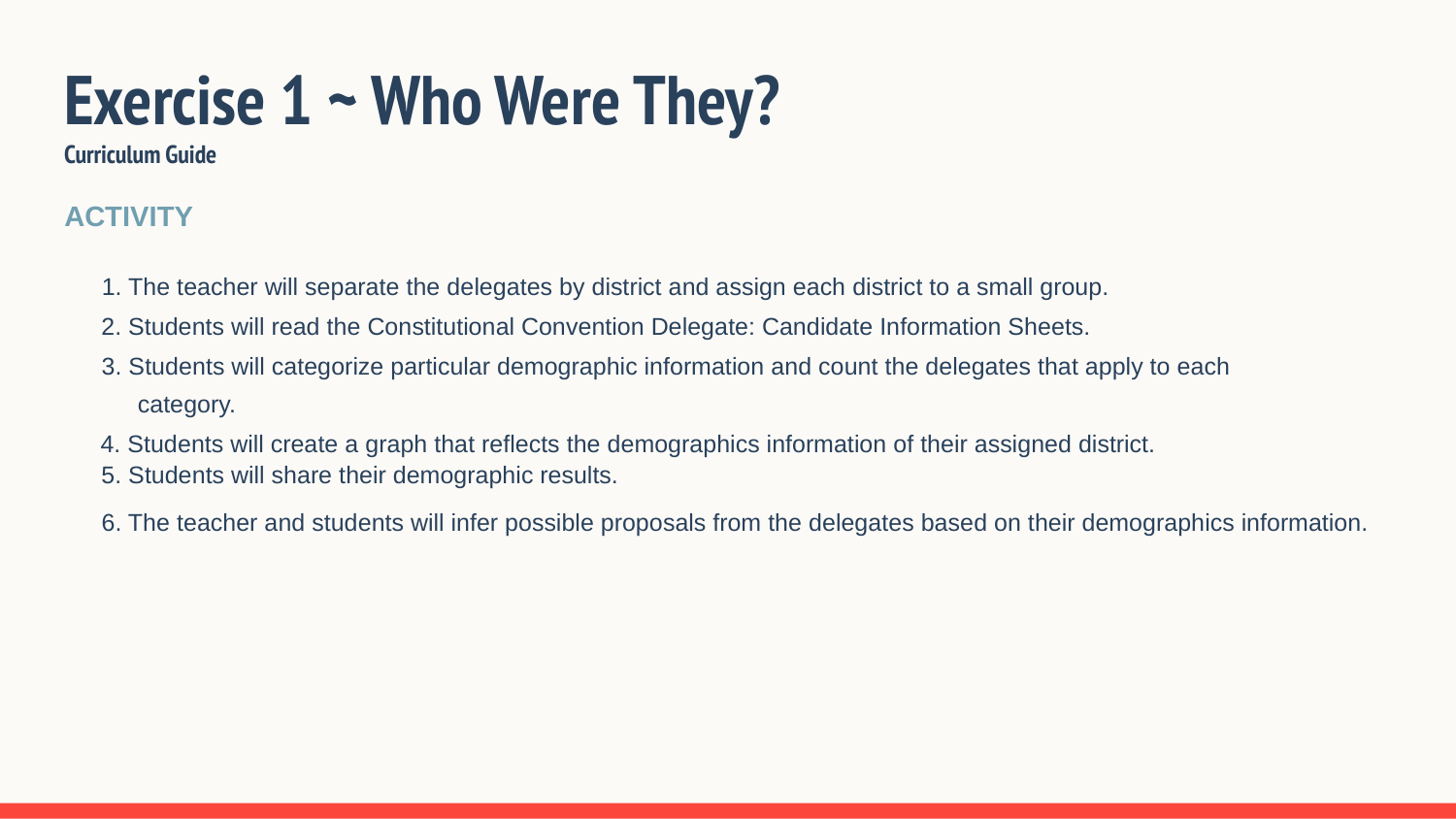

# Exercise 1 ~ Who Were They?
Curriculum Guide

ACTIVITY
1. The teacher will separate the delegates by district and assign each district to a small group.
2. Students will read the Constitutional Convention Delegate: Candidate Information Sheets.
3. Students will categorize particular demographic information and count the delegates that apply to each category.
4. Students will create a graph that reflects the demographics information of their assigned district.
5. Students will share their demographic results.
6. The teacher and students will infer possible proposals from the delegates based on their demographics information.